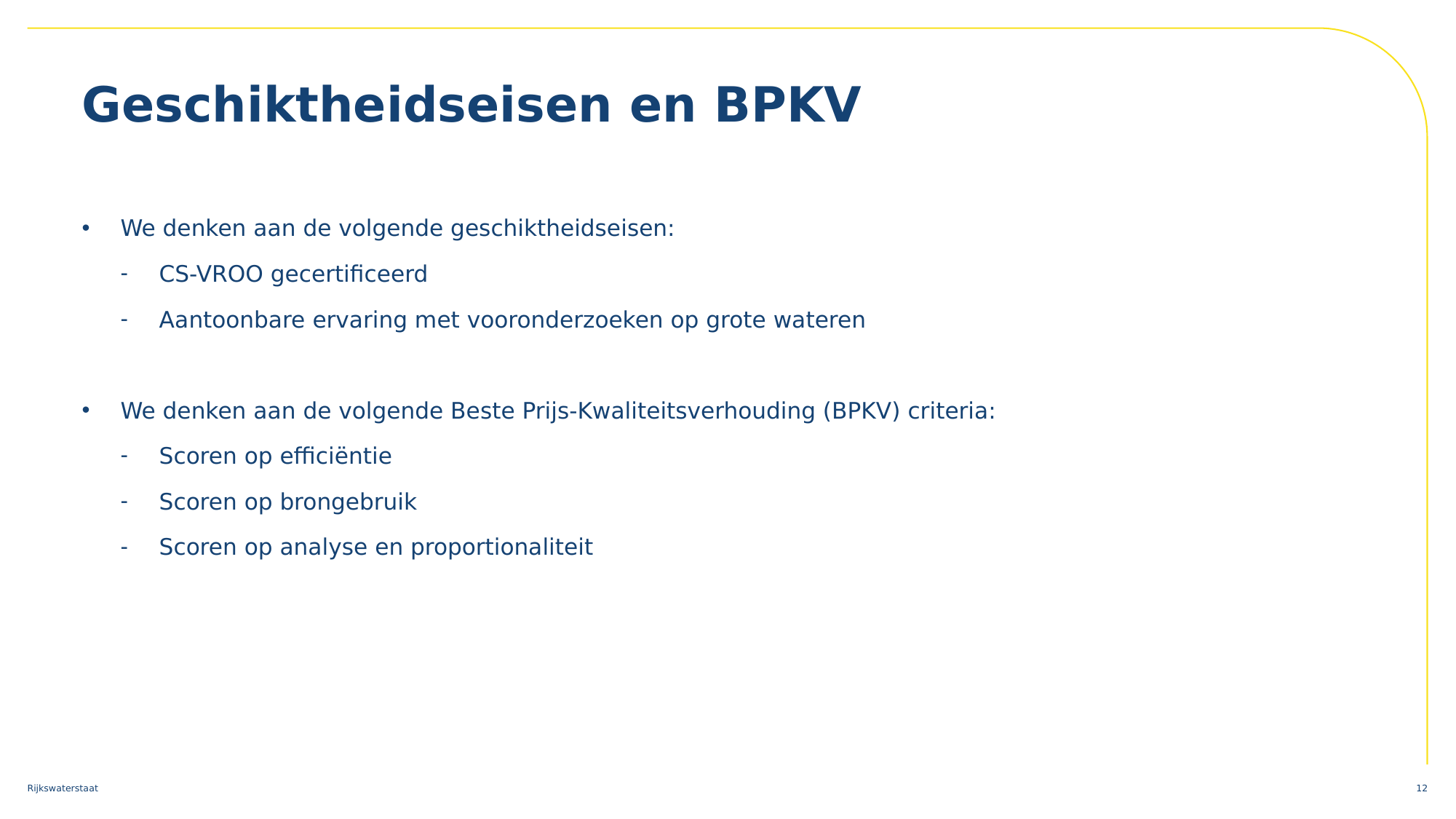

# Geschiktheidseisen en BPKV
We denken aan de volgende geschiktheidseisen:
CS-VROO gecertificeerd
Aantoonbare ervaring met vooronderzoeken op grote wateren

We denken aan de volgende Beste Prijs-Kwaliteitsverhouding (BPKV) criteria:
Scoren op efficiëntie
Scoren op brongebruik
Scoren op analyse en proportionaliteit

12